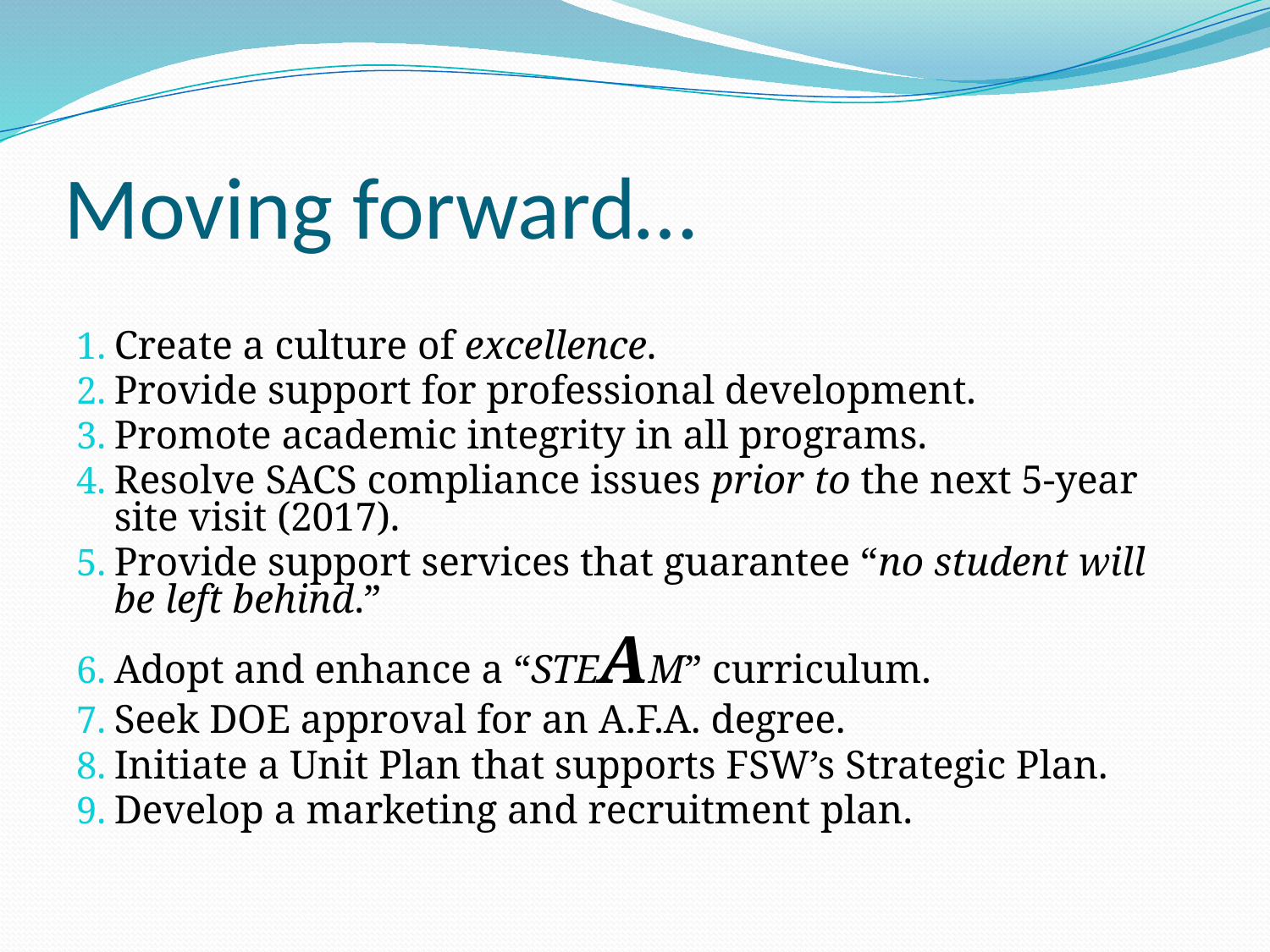

# Moving forward…

Create a culture of excellence.
Provide support for professional development.
Promote academic integrity in all programs.
Resolve SACS compliance issues prior to the next 5-year site visit (2017).
Provide support services that guarantee “no student will be left behind.”
Adopt and enhance a “STEAM” curriculum.
Seek DOE approval for an A.F.A. degree.
Initiate a Unit Plan that supports FSW’s Strategic Plan.
Develop a marketing and recruitment plan.